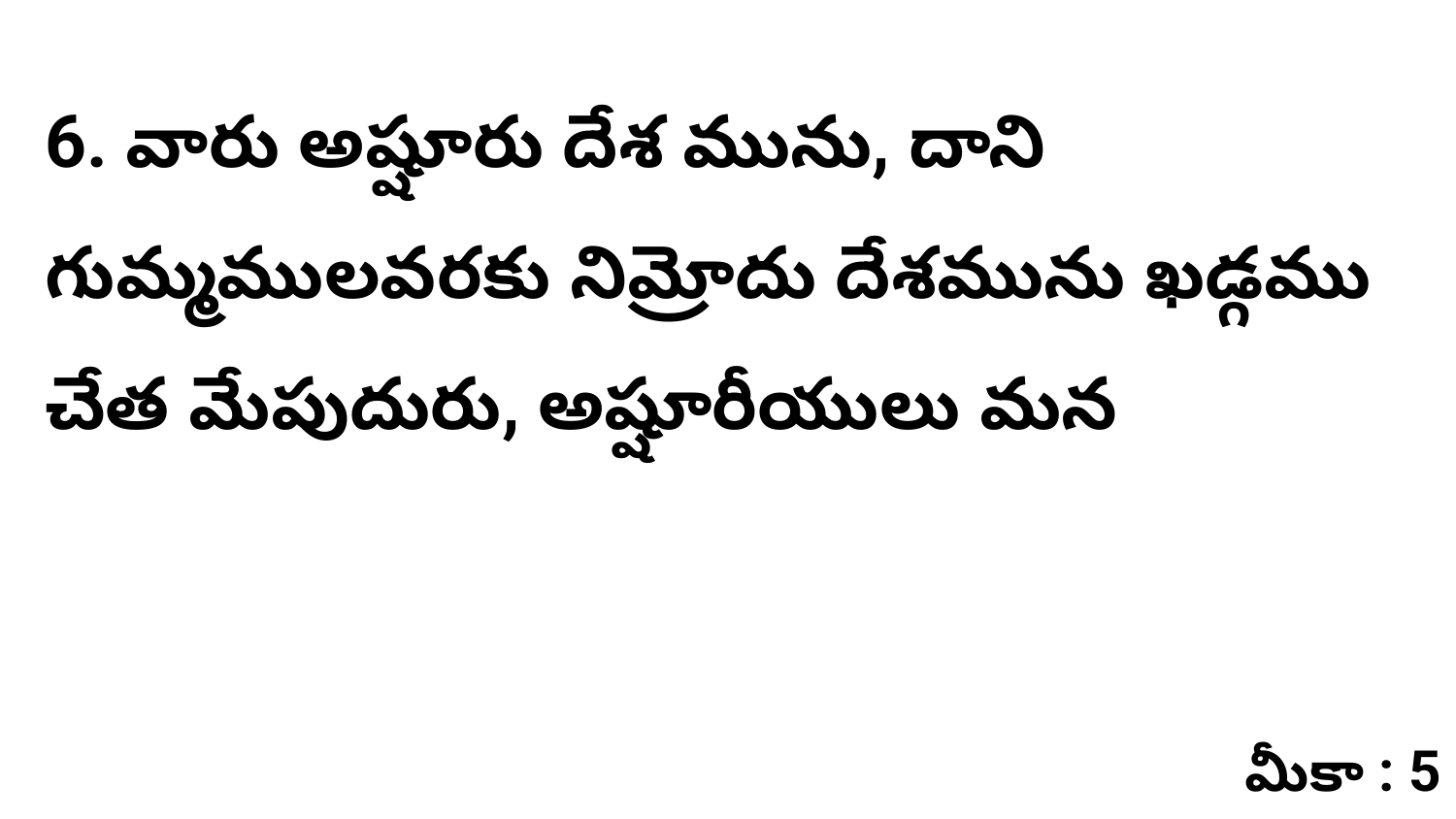

6. వారు అష్షూరు దేశ మును, దాని గుమ్మములవరకు నిమ్రోదు దేశమును ఖడ్గము చేత మేపుదురు, అష్షూరీయులు మన
మీకా : 5